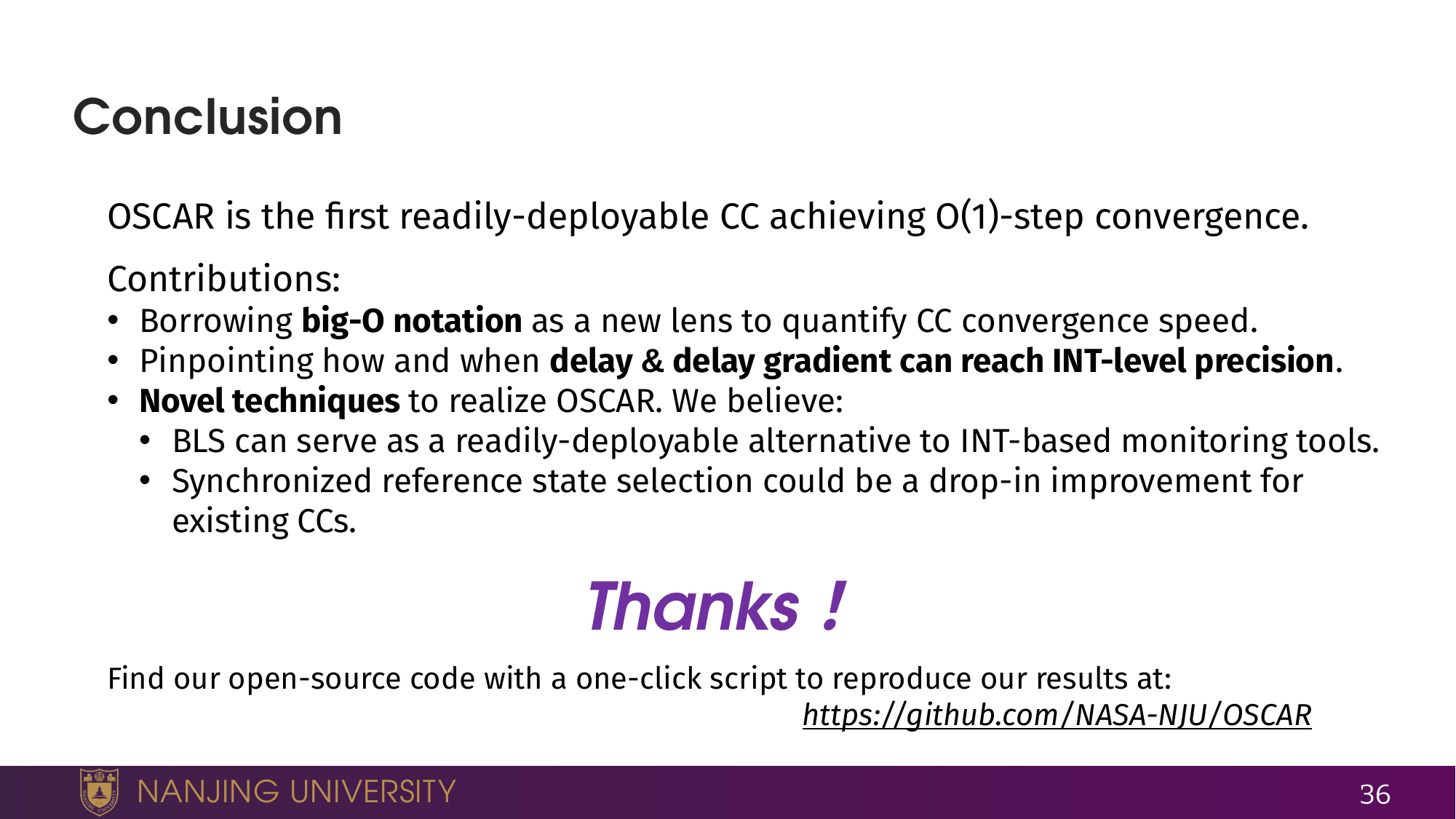

# Conclusion
OSCAR is the first readily-deployable CC achieving O(1)-step convergence.
Contributions:
Borrowing big-O notation as a new lens to quantify CC convergence speed.
Pinpointing how and when delay & delay gradient can reach INT-level precision.
Novel techniques to realize OSCAR. We believe:
BLS can serve as a readily-deployable alternative to INT-based monitoring tools.
Synchronized reference state selection could be a drop-in improvement for existing CCs.
Thanks！
Find our open-source code with a one-click script to reproduce our results at:
https://github.com/NASA-NJU/OSCAR
36